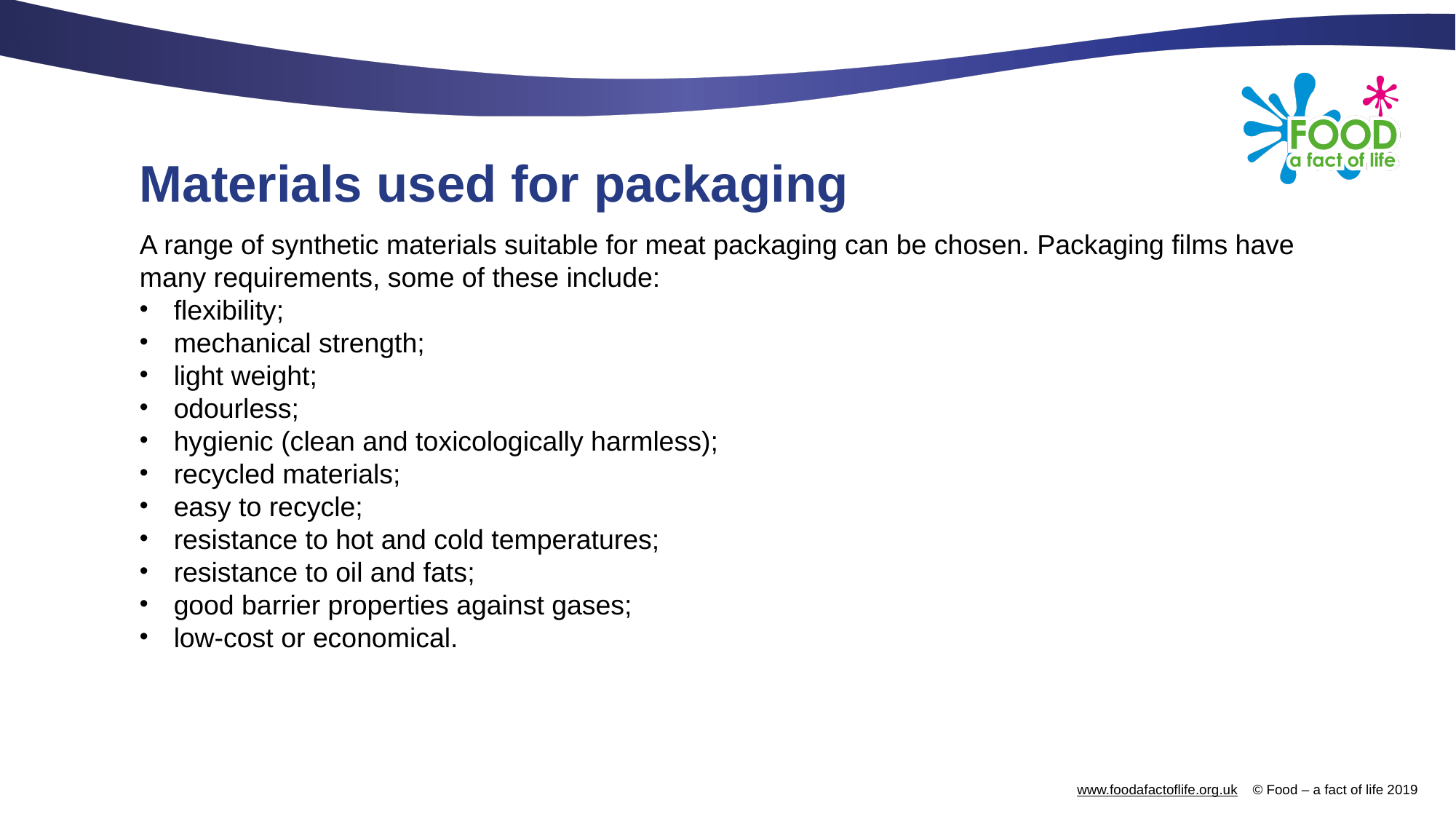

# Materials used for packaging
A range of synthetic materials suitable for meat packaging can be chosen. Packaging films have many requirements, some of these include:
flexibility;
mechanical strength;
light weight;
odourless;
hygienic (clean and toxicologically harmless);
recycled materials;
easy to recycle;
resistance to hot and cold temperatures;
resistance to oil and fats;
good barrier properties against gases;
low-cost or economical.